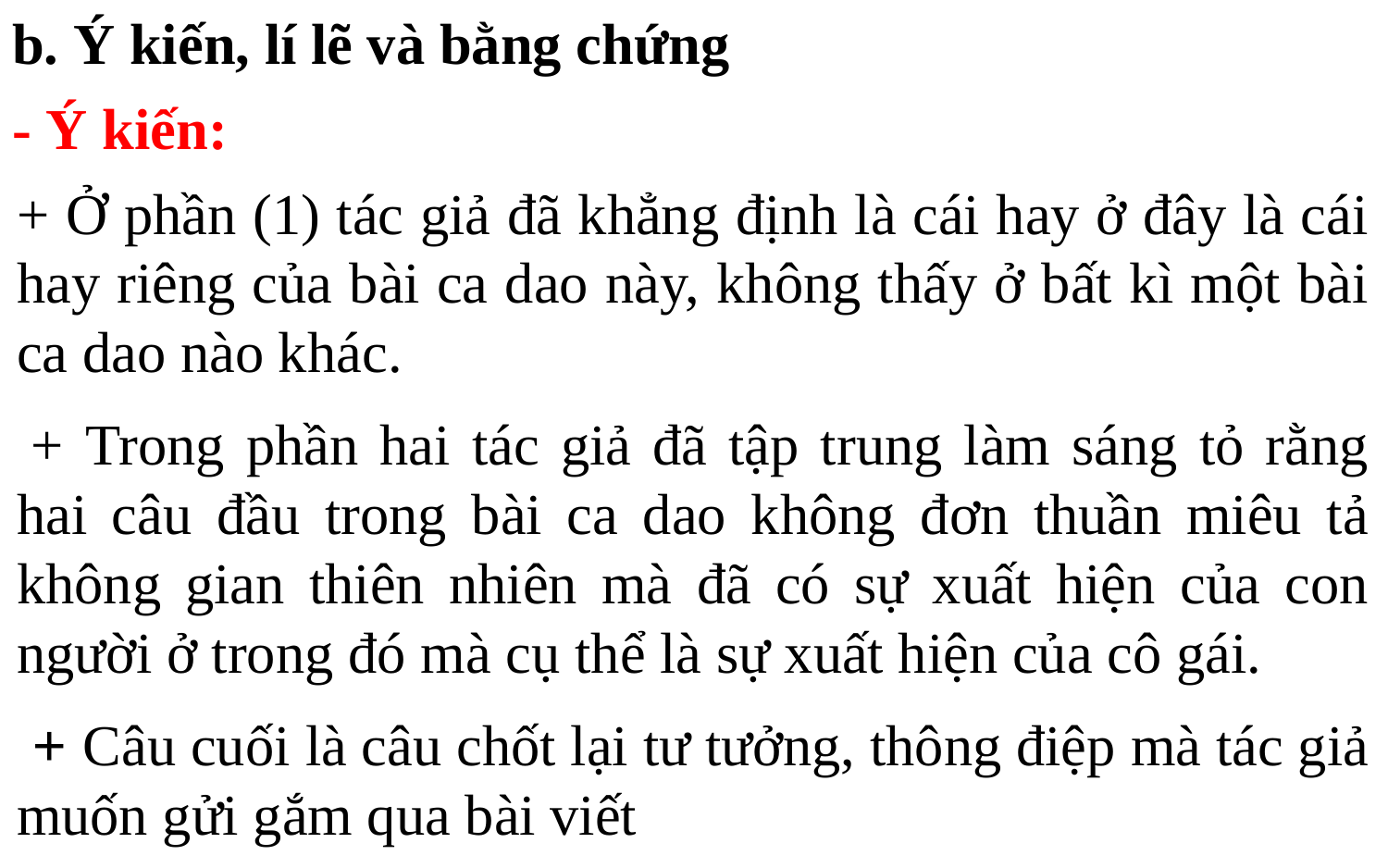

b. Ý kiến, lí lẽ và bằng chứng
- Ý kiến:
+ Ở phần (1) tác giả đã khẳng định là cái hay ở đây là cái hay riêng của bài ca dao này, không thấy ở bất kì một bài ca dao nào khác.
 + Trong phần hai tác giả đã tập trung làm sáng tỏ rằng hai câu đầu trong bài ca dao không đơn thuần miêu tả không gian thiên nhiên mà đã có sự xuất hiện của con người ở trong đó mà cụ thể là sự xuất hiện của cô gái.
 + Câu cuối là câu chốt lại tư tưởng, thông điệp mà tác giả muốn gửi gắm qua bài viết